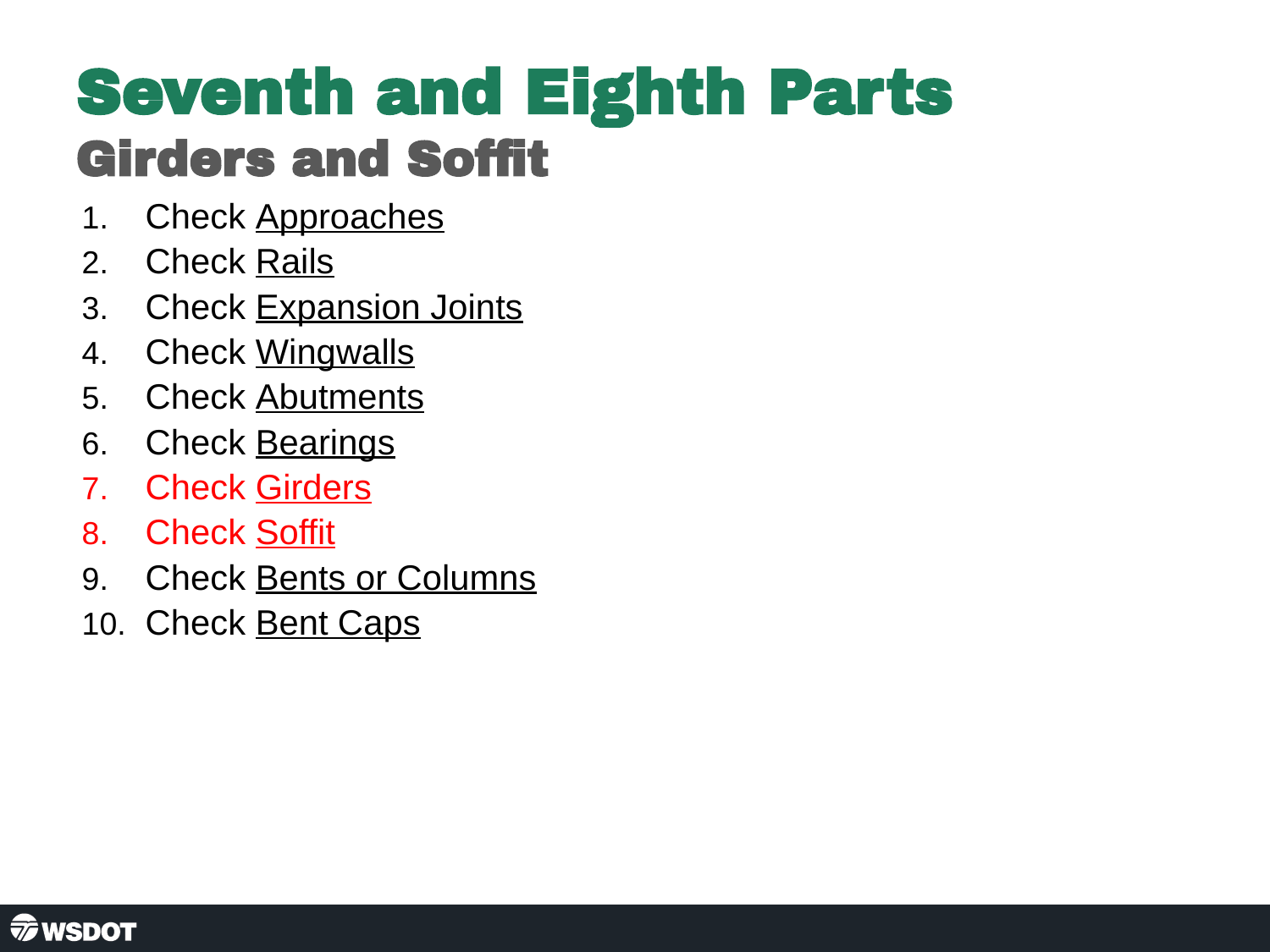

# Seventh and Eighth Parts Girders and Soffit
Check Approaches
Check Rails
Check Expansion Joints
Check Wingwalls
Check Abutments
Check Bearings
Check Girders
Check Soffit
Check Bents or Columns
Check Bent Caps